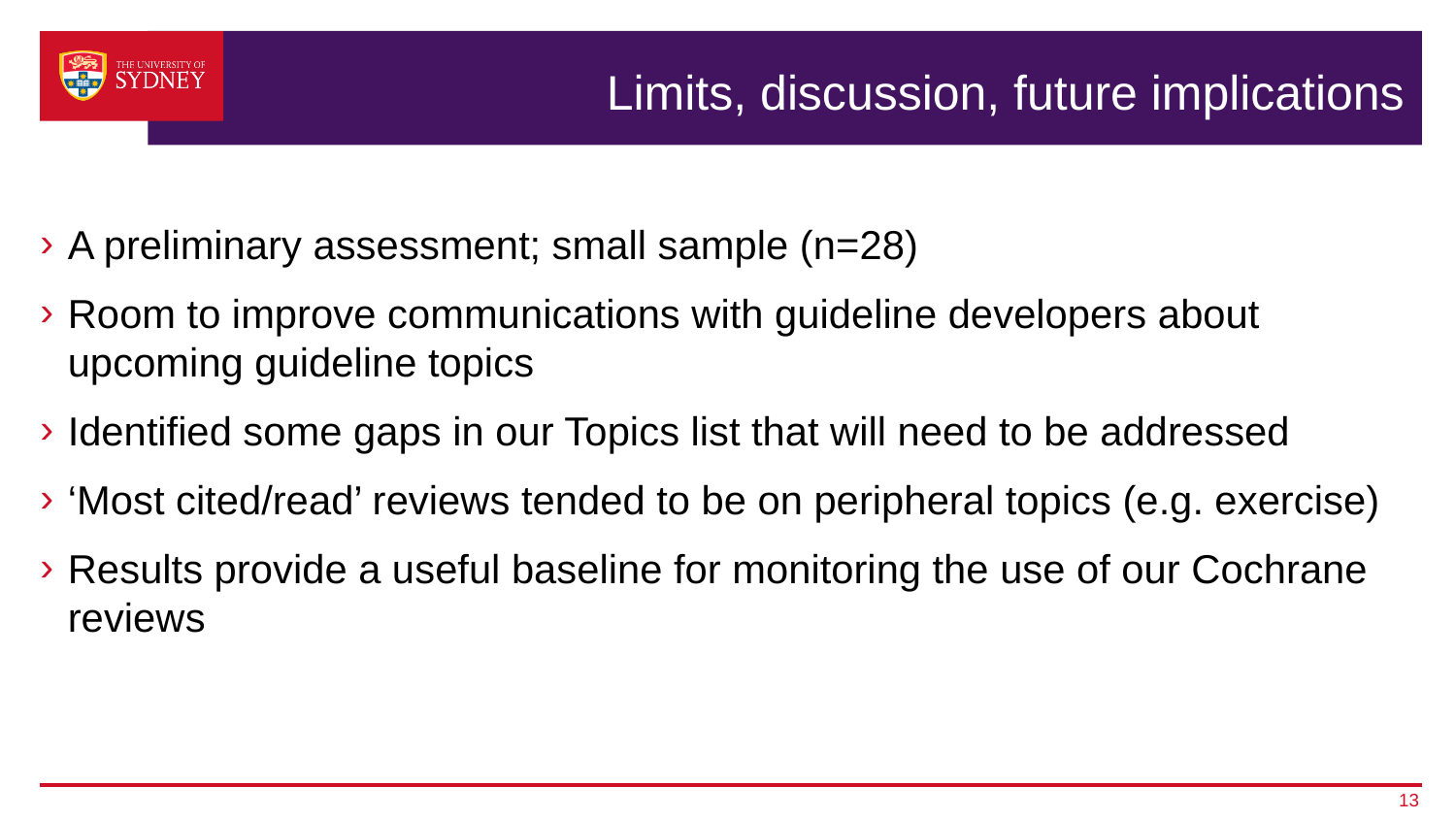

# Limits, discussion, future implications
A preliminary assessment; small sample (n=28)
Room to improve communications with guideline developers about upcoming guideline topics
Identified some gaps in our Topics list that will need to be addressed
‘Most cited/read’ reviews tended to be on peripheral topics (e.g. exercise)
Results provide a useful baseline for monitoring the use of our Cochrane reviews
13